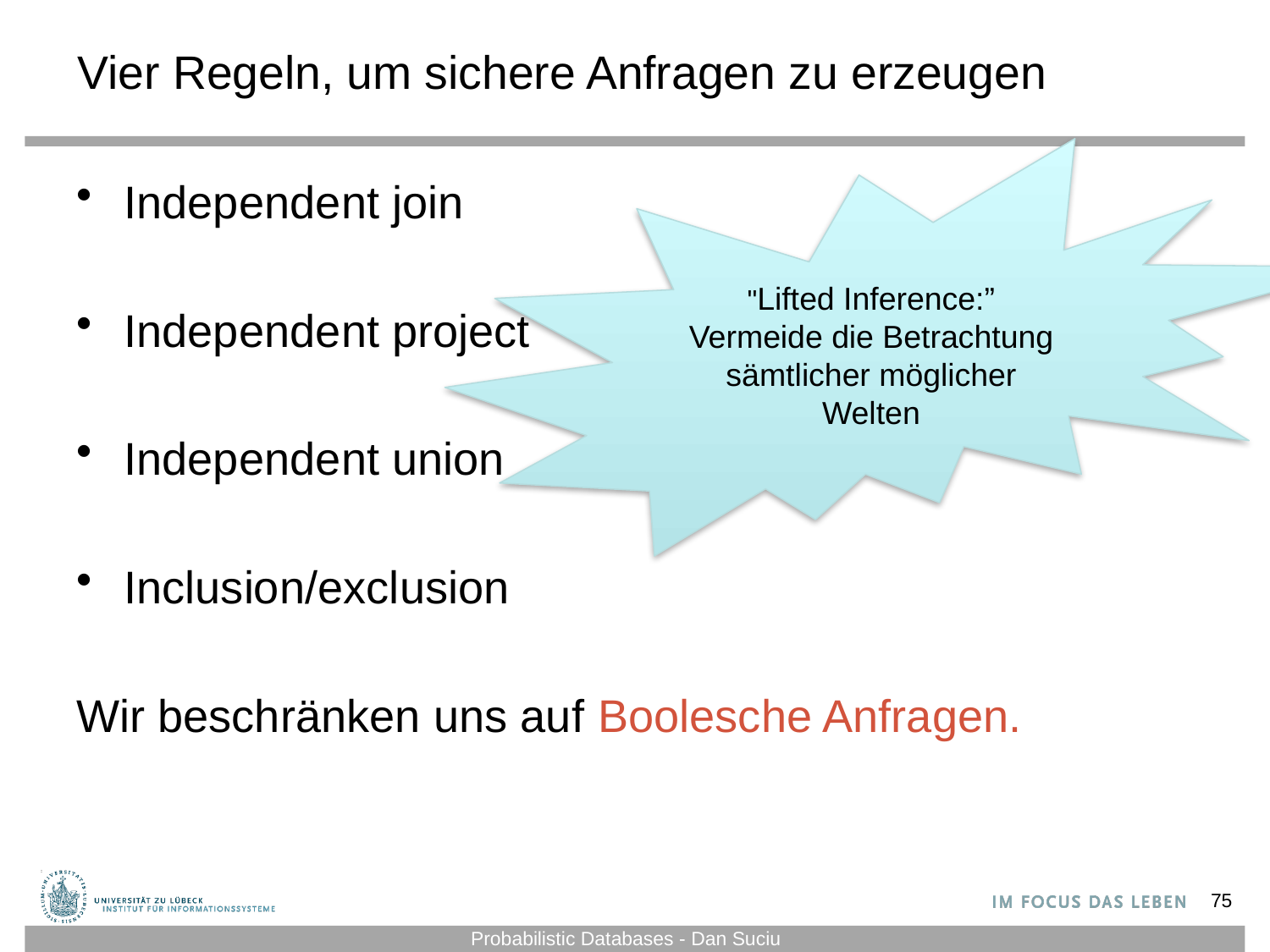

# Vier Regeln, um sichere Anfragen zu erzeugen
"Lifted Inference:”
Vermeide die Betrachtung sämtlicher möglicher Welten
Independent join

Independent project

Independent union

Inclusion/exclusion

Wir beschränken uns auf Boolesche Anfragen.
75
Probabilistic Databases - Dan Suciu